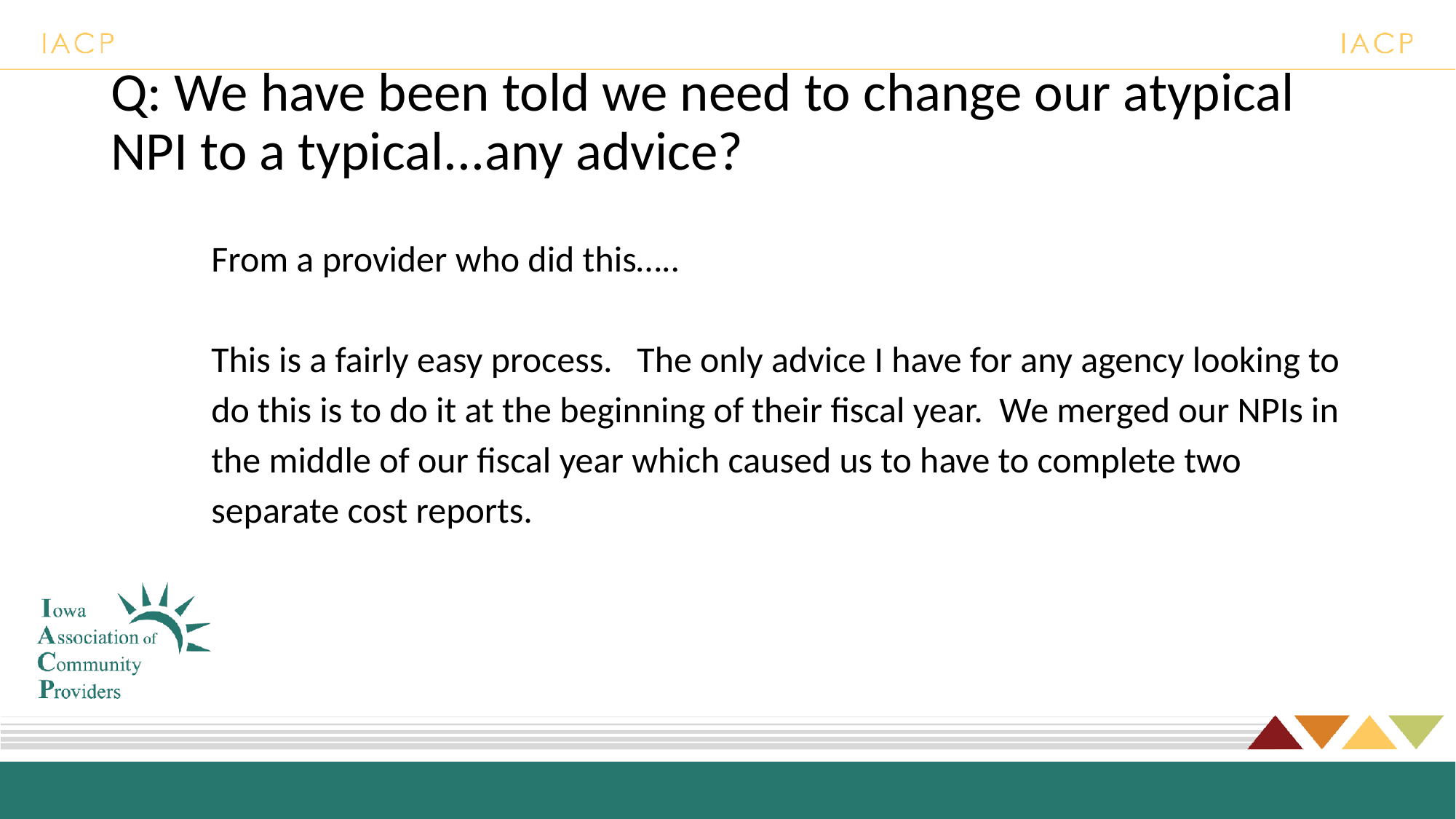

# Q: We have been told we need to change our atypical NPI to a typical...any advice?
From a provider who did this…..

This is a fairly easy process.   The only advice I have for any agency looking to do this is to do it at the beginning of their fiscal year.  We merged our NPIs in the middle of our fiscal year which caused us to have to complete two separate cost reports.